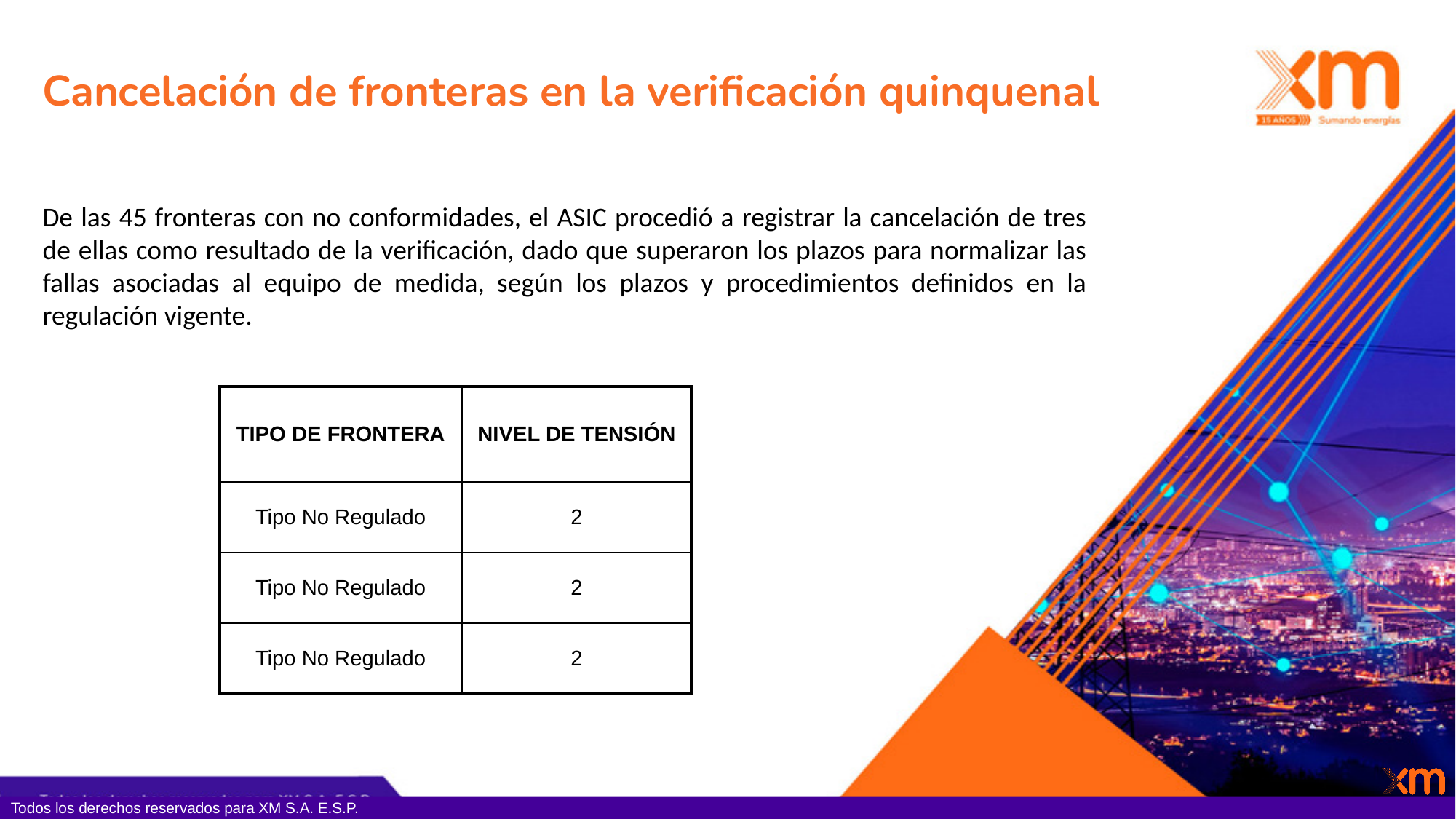

# Cancelación de fronteras en la verificación quinquenal
De las 45 fronteras con no conformidades, el ASIC procedió a registrar la cancelación de tres de ellas como resultado de la verificación, dado que superaron los plazos para normalizar las fallas asociadas al equipo de medida, según los plazos y procedimientos definidos en la regulación vigente.
| Tipo de Frontera | Nivel de tensión |
| --- | --- |
| Tipo No Regulado | 2 |
| Tipo No Regulado | 2 |
| Tipo No Regulado | 2 |